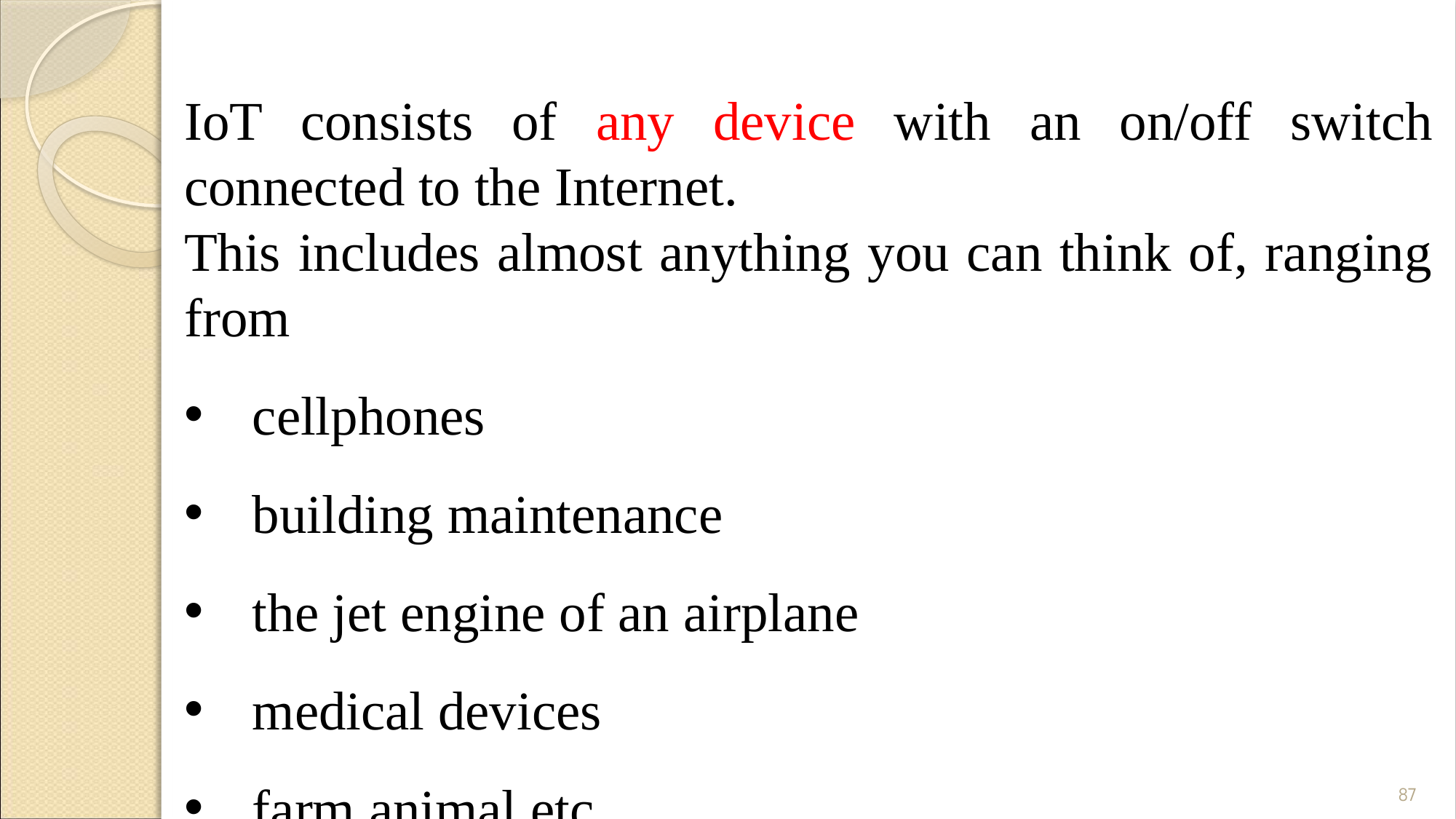

IoT consists of any device with an on/off switch connected to the Internet.
This includes almost anything you can think of, ranging from
cellphones
building maintenance
the jet engine of an airplane
medical devices
farm animal etc.
87